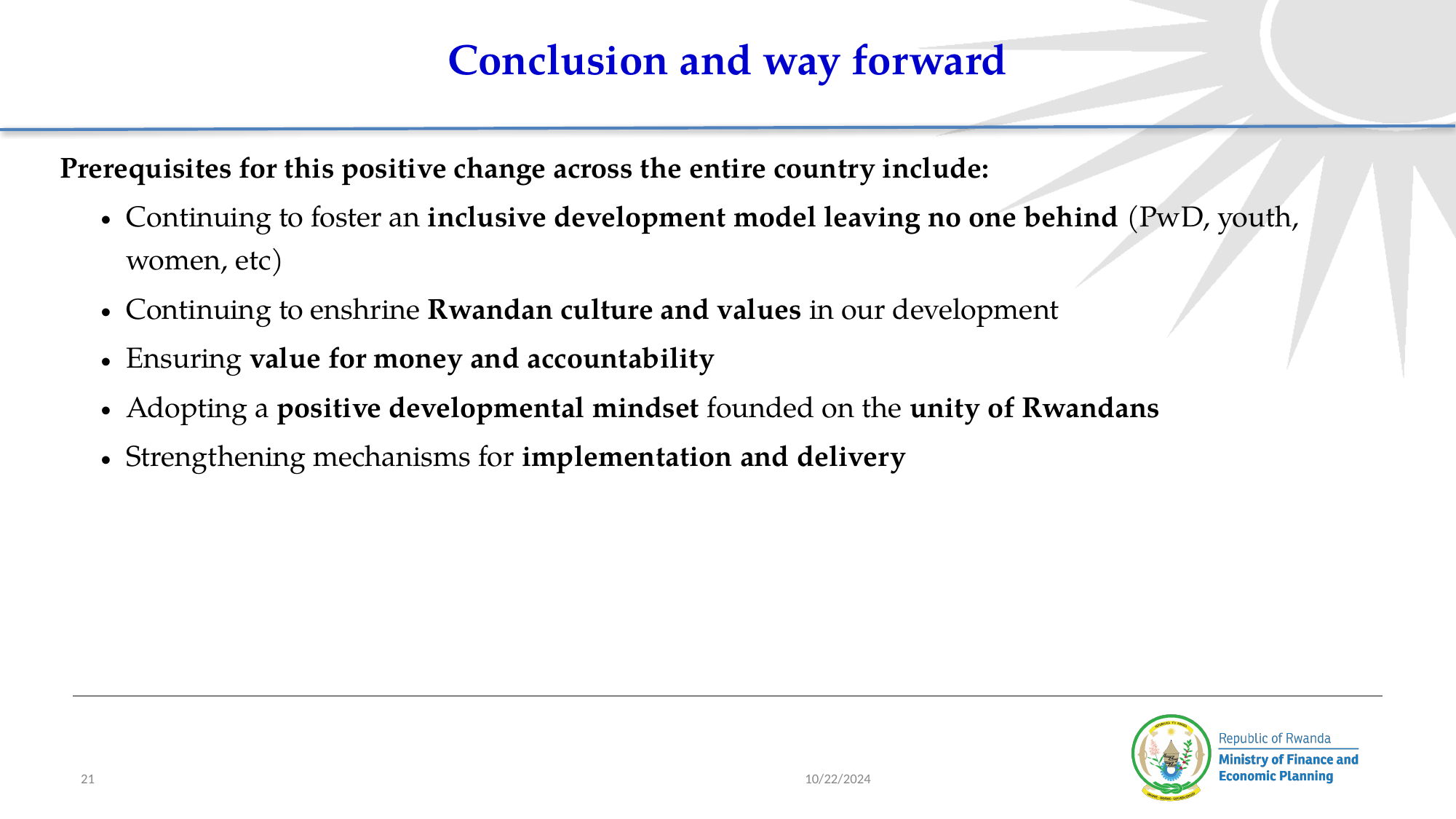

# Conclusion and way forward
Prerequisites for this positive change across the entire country include:
Continuing to foster an inclusive development model leaving no one behind (PwD, youth, women, etc)
Continuing to enshrine Rwandan culture and values in our development
Ensuring value for money and accountability
Adopting a positive developmental mindset founded on the unity of Rwandans
Strengthening mechanisms for implementation and delivery
21
10/22/2024